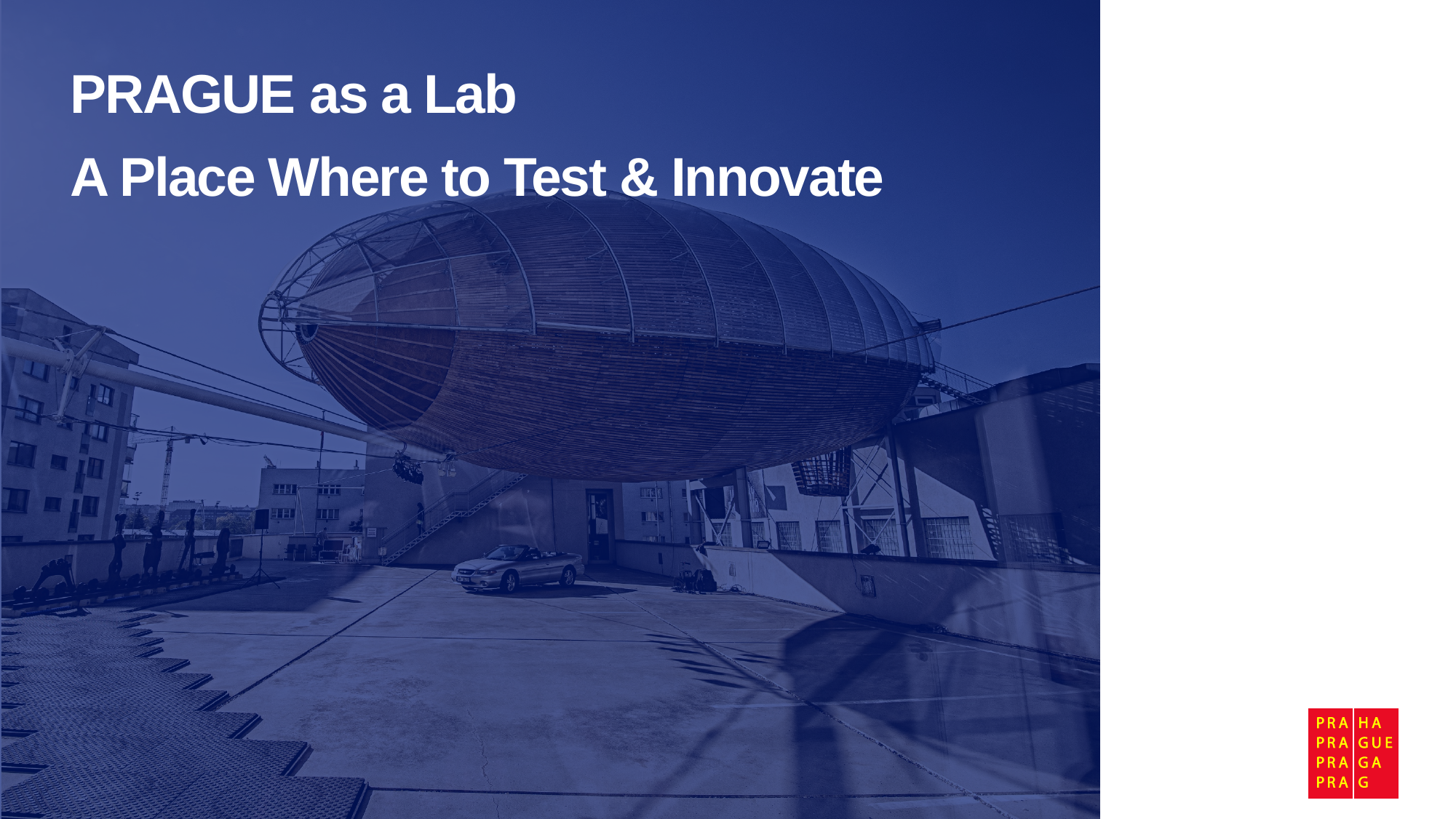

PRAGUE as a Lab
A Place Where to Test & Innovate